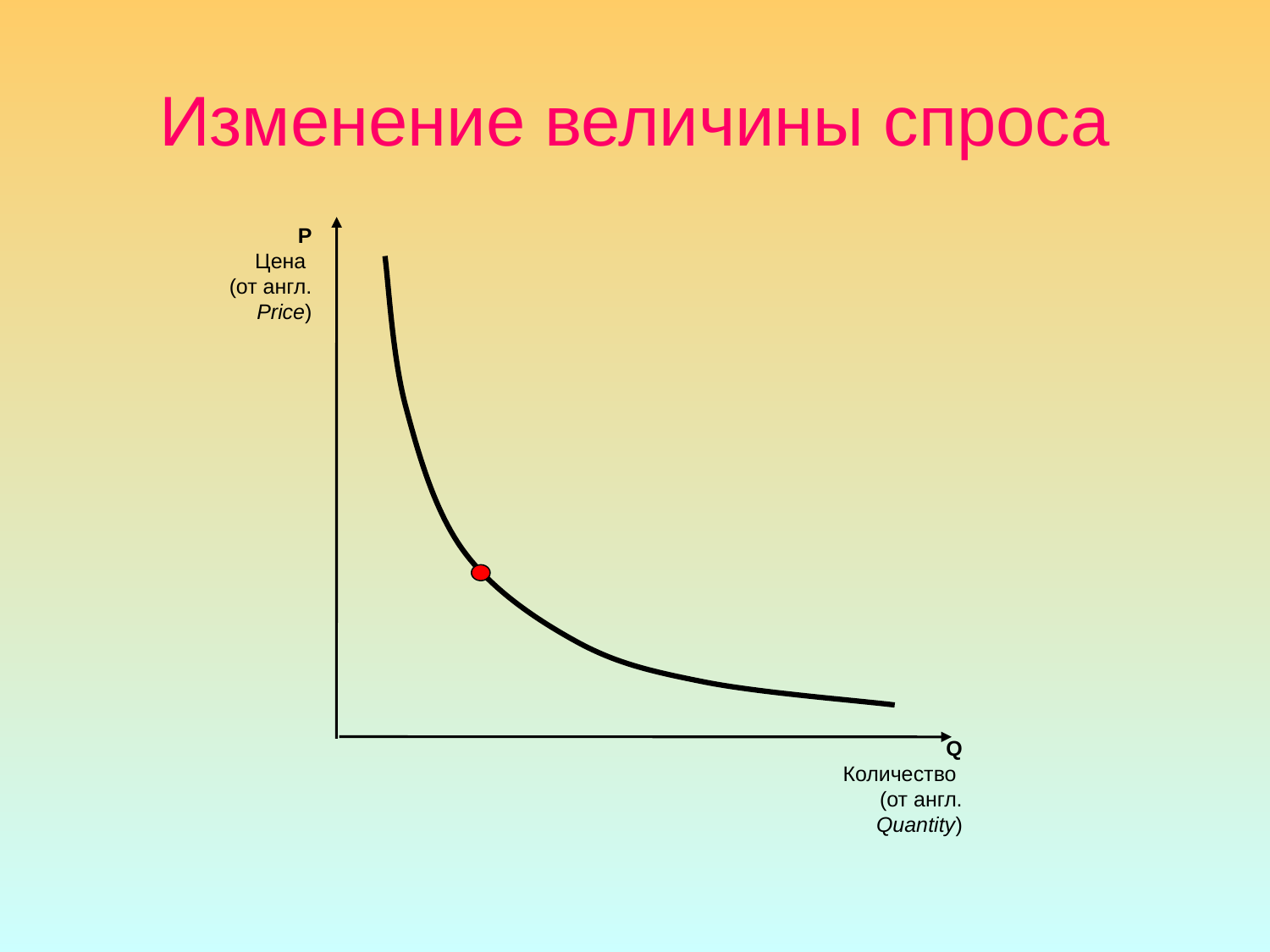

# Изменение величины спроса
P
Цена
(от англ.
Price)

Q
Количество
(от англ.
Quantity)